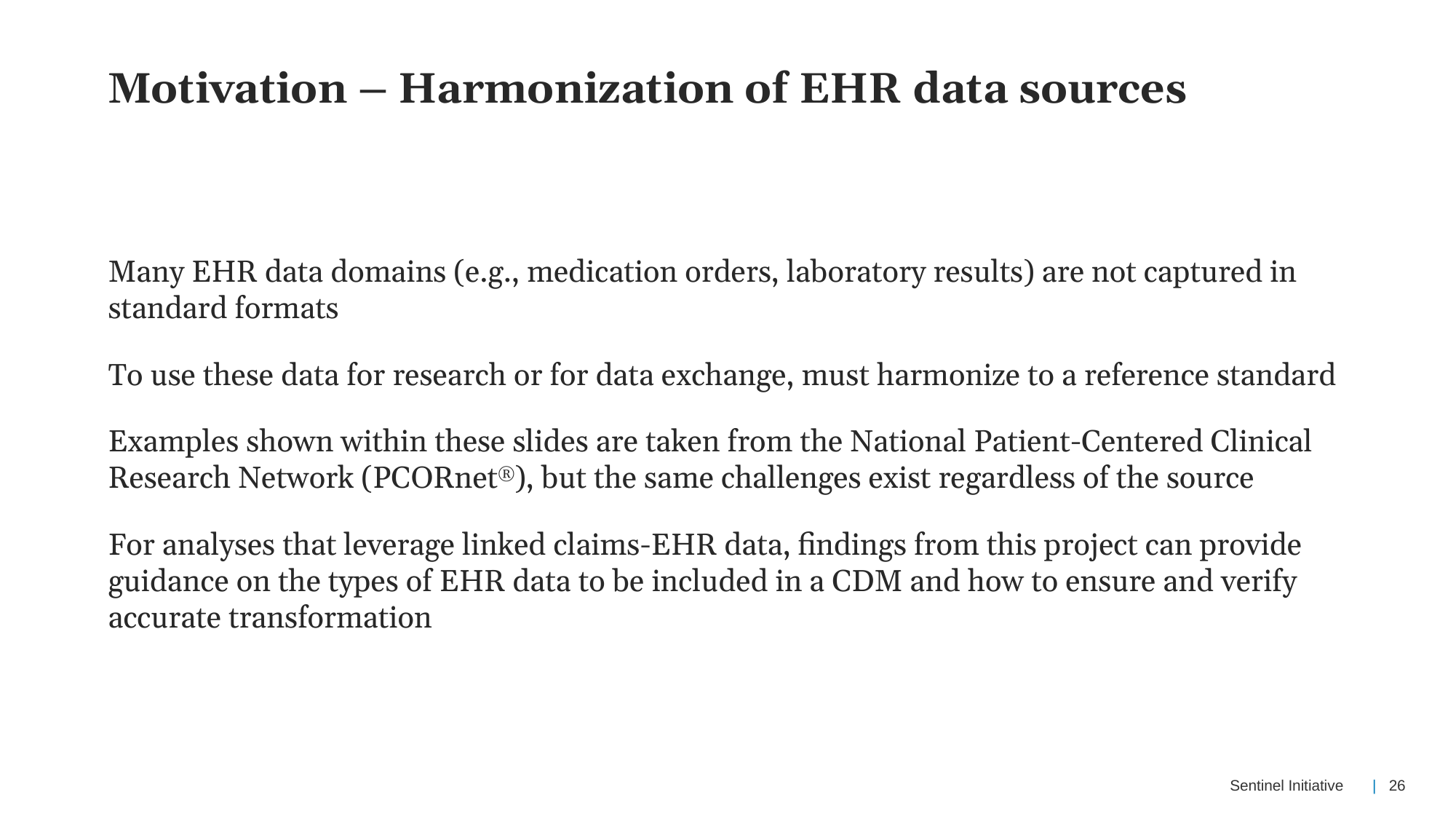

# Motivation – Harmonization of EHR data sources
Many EHR data domains (e.g., medication orders, laboratory results) are not captured in standard formats
To use these data for research or for data exchange, must harmonize to a reference standard
Examples shown within these slides are taken from the National Patient-Centered Clinical Research Network (PCORnet®), but the same challenges exist regardless of the source
For analyses that leverage linked claims-EHR data, findings from this project can provide guidance on the types of EHR data to be included in a CDM and how to ensure and verify accurate transformation